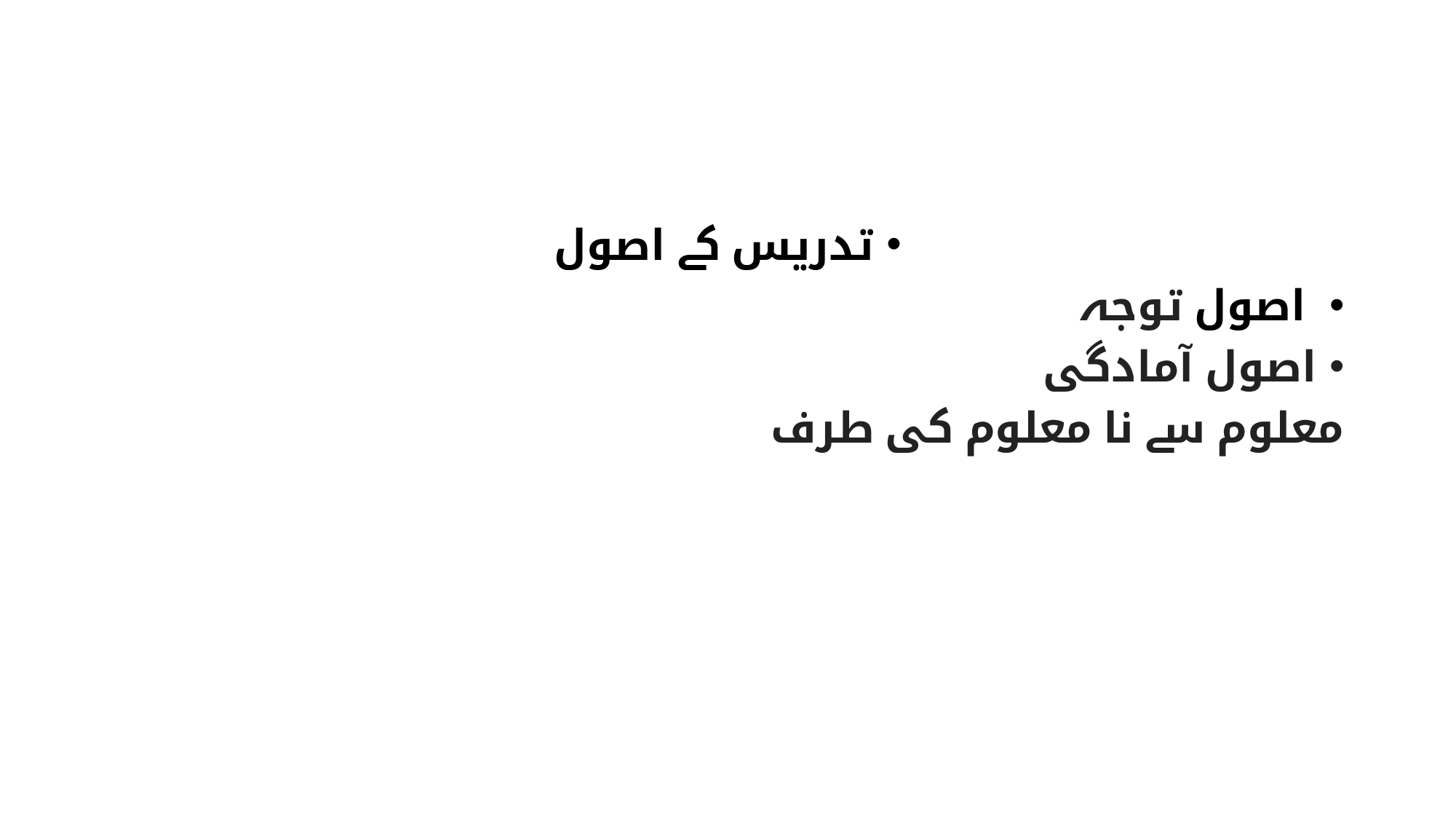

تدریس کے اصول
 اصول توجہ
اصول آمادگی
معلوم سے نا معلوم کی طرف